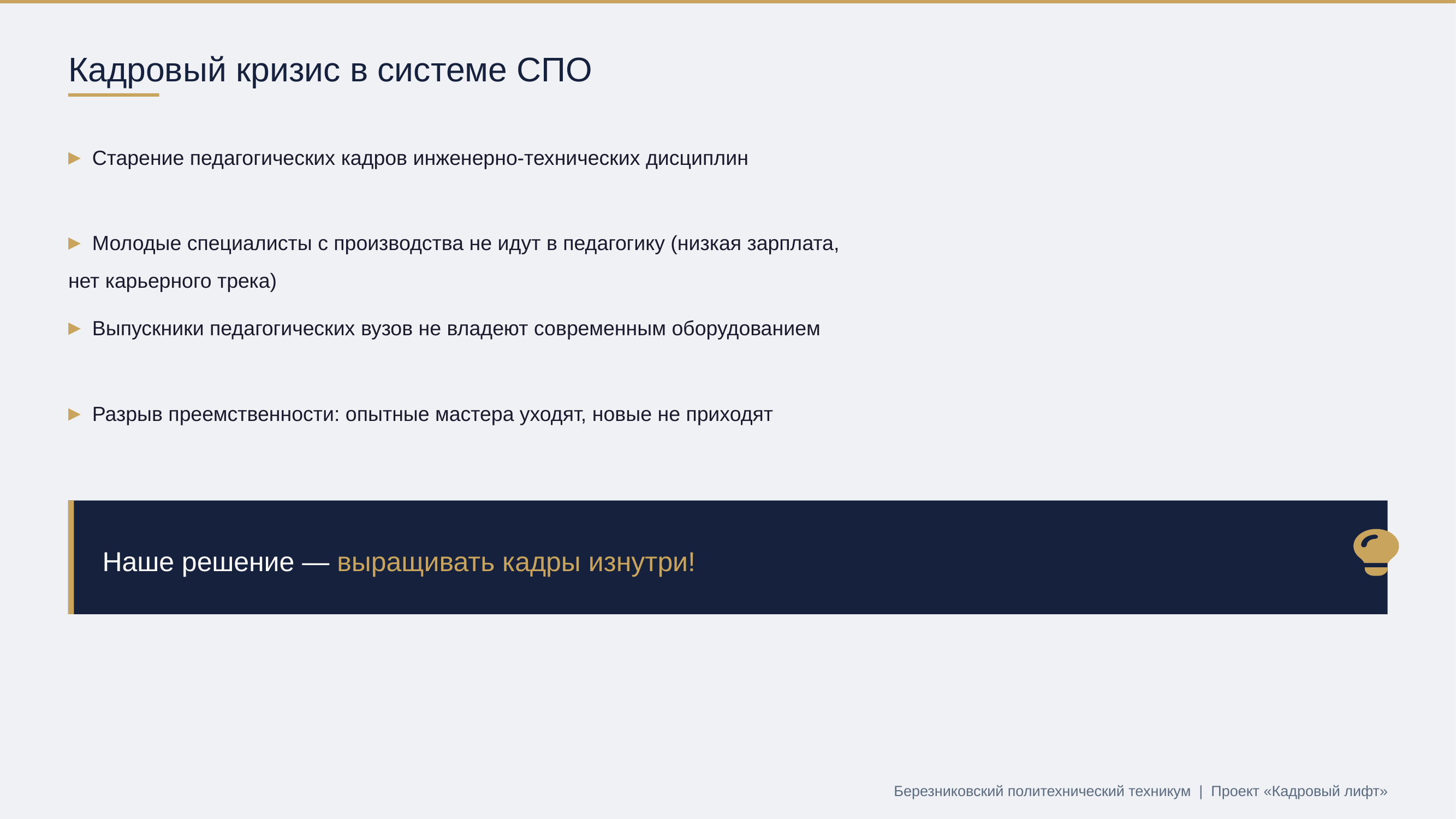

Кадровый кризис в системе СПО

▸  Старение педагогических кадров инженерно-технических дисциплин
▸  Молодые специалисты с производства не идут в педагогику (низкая зарплата, нет карьерного трека)
▸  Выпускники педагогических вузов не владеют современным оборудованием
▸  Разрыв преемственности: опытные мастера уходят, новые не приходят

Наше решение — выращивать кадры изнутри!

Березниковский политехнический техникум  |  Проект «Кадровый лифт»